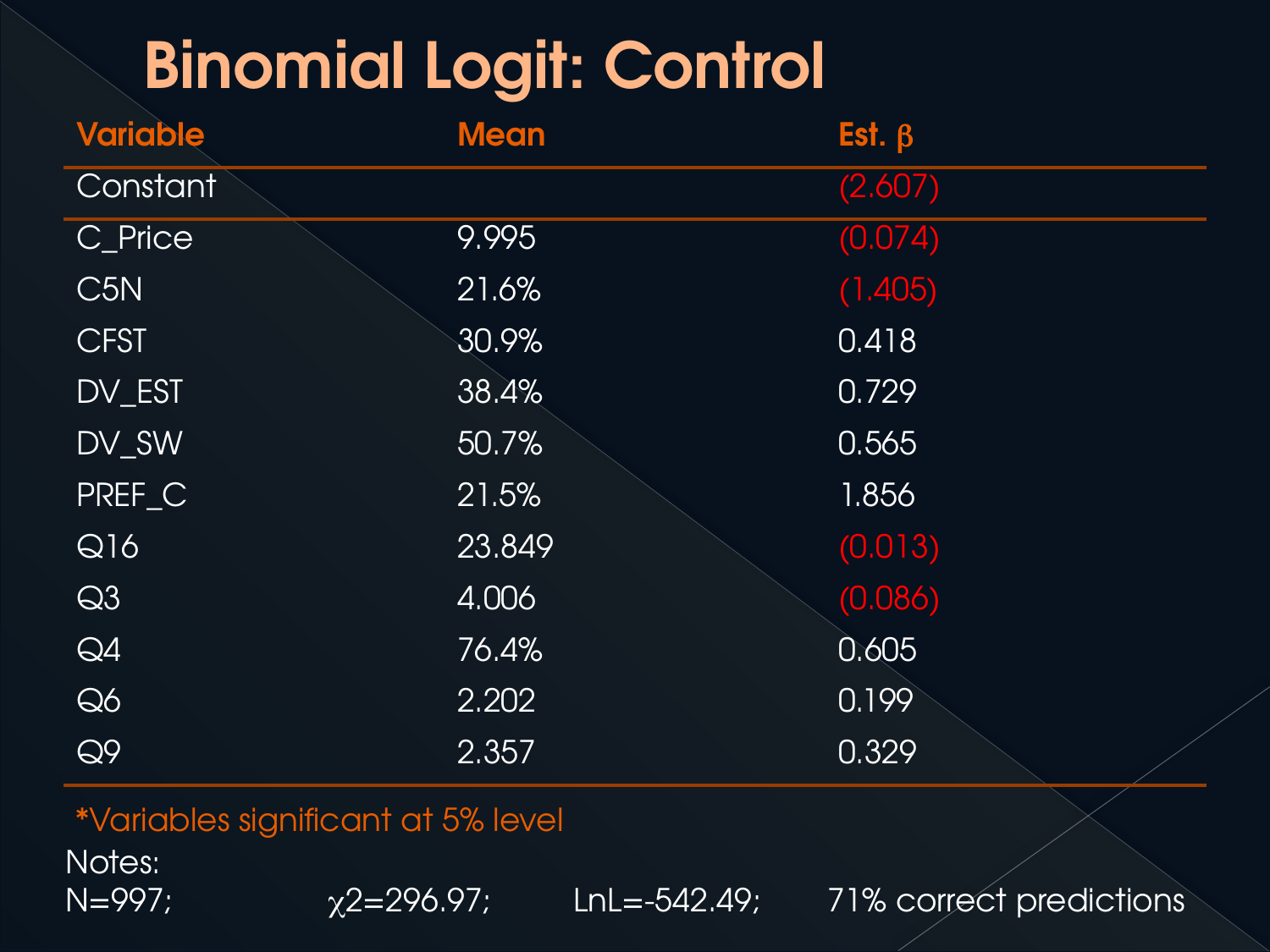

# Binomial Logit: Control
| Variable | Mean | Est. β |
| --- | --- | --- |
| Constant |  | (2.607) |
| C\_Price | 9.995 | (0.074) |
| C5N | 21.6% | (1.405) |
| CFST | 30.9% | 0.418 |
| DV\_EST | 38.4% | 0.729 |
| DV\_SW | 50.7% | 0.565 |
| PREF\_C | 21.5% | 1.856 |
| Q16 | 23.849 | (0.013) |
| Q3 | 4.006 | (0.086) |
| Q4 | 76.4% | 0.605 |
| Q6 | 2.202 | 0.199 |
| Q9 | 2.357 | 0.329 |
*Variables significant at 5% level
Notes:
N=997;		 χ2=296.97;	LnL=-542.49;	71% correct predictions